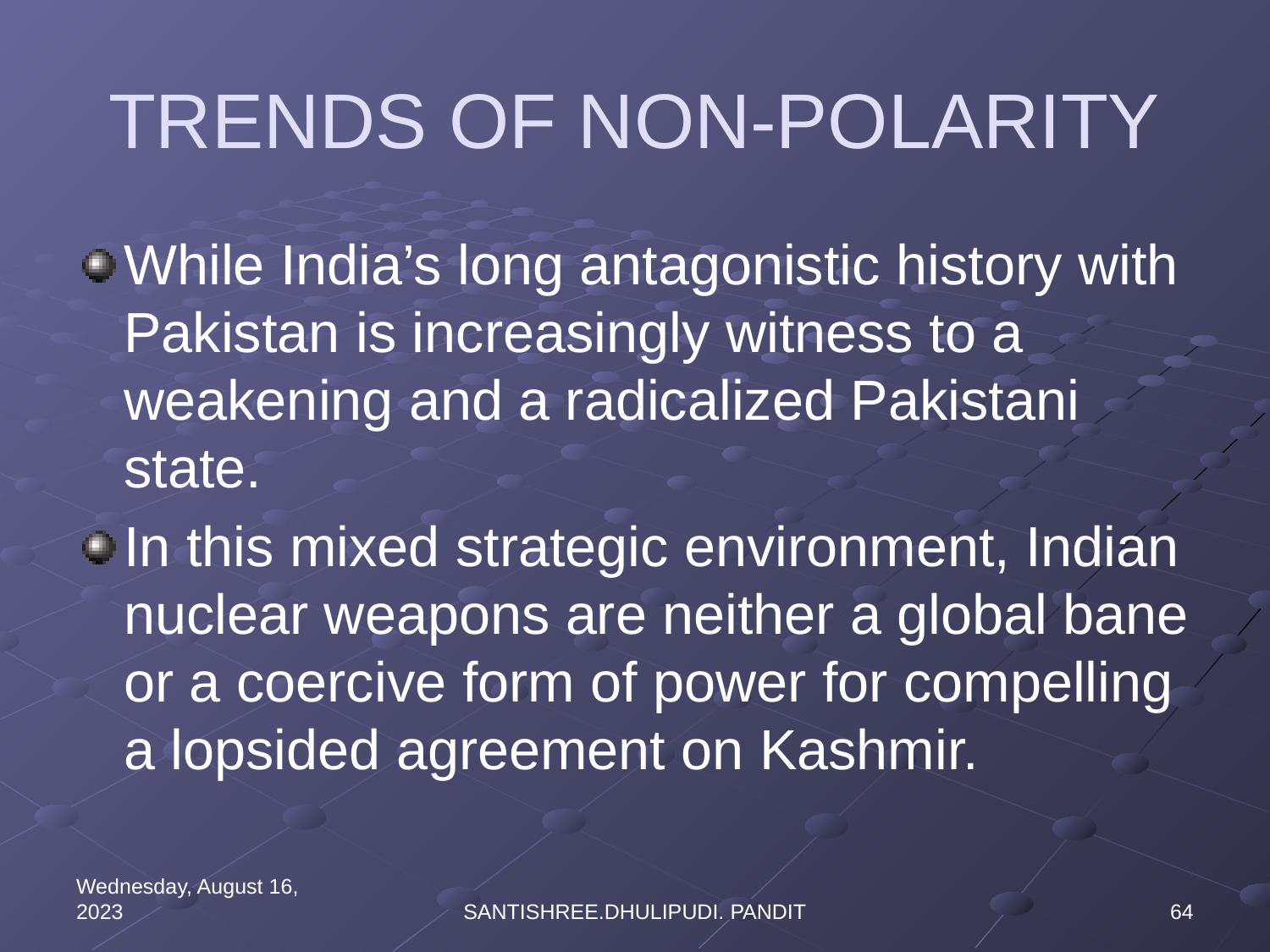

# TRENDS OF NON-POLARITY
While India’s long antagonistic history with Pakistan is increasingly witness to a weakening and a radicalized Pakistani state.
In this mixed strategic environment, Indian nuclear weapons are neither a global bane or a coercive form of power for compelling a lopsided agreement on Kashmir.
Wednesday, August 16, 2023
SANTISHREE.DHULIPUDI. PANDIT
64